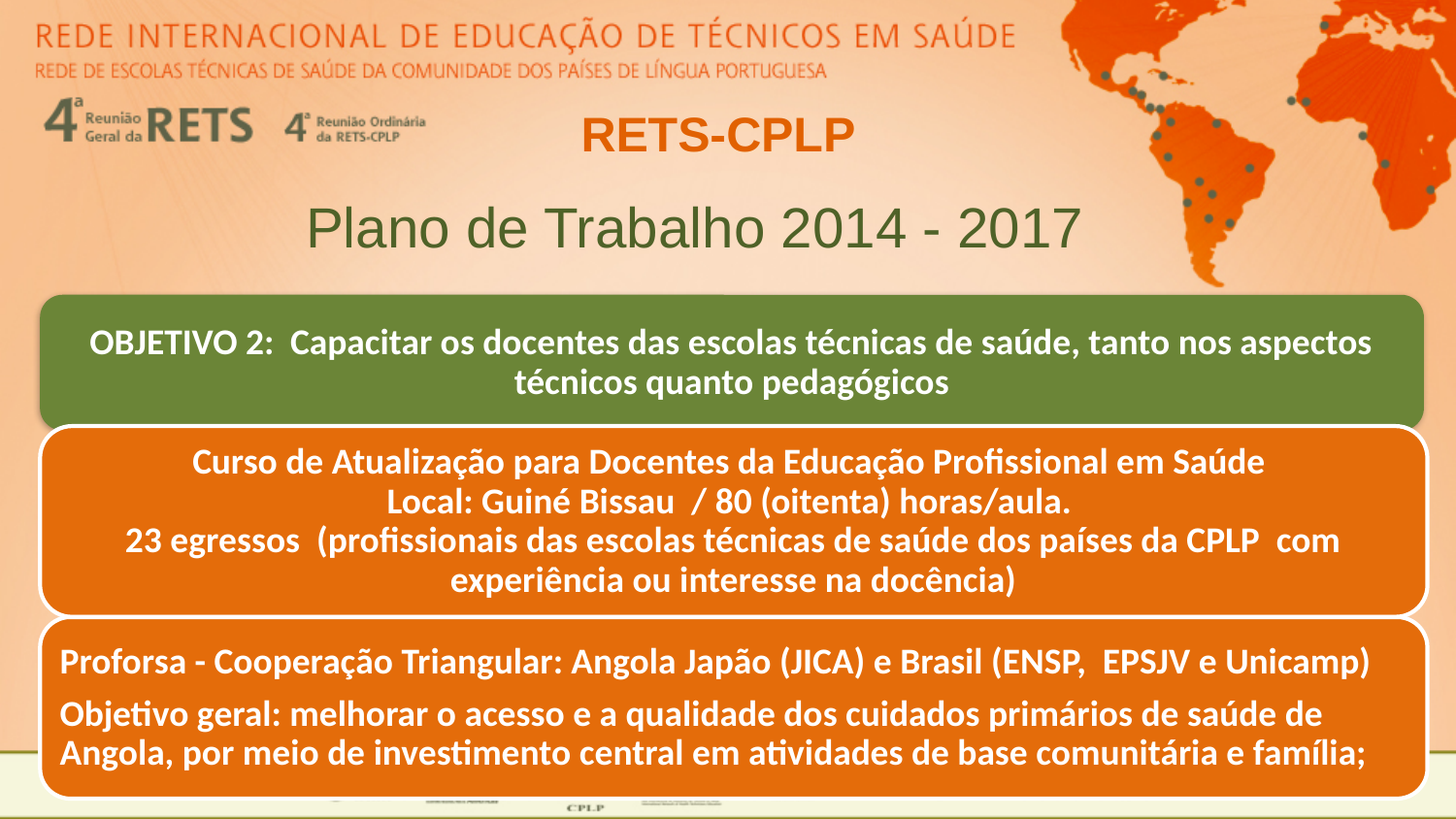

# RETS-CPLP
Plano de Trabalho 2014 - 2017
OBJETIVO 2:  Capacitar os docentes das escolas técnicas de saúde, tanto nos aspectos técnicos quanto pedagógicos
Curso de Atualização para Docentes da Educação Profissional em Saúde
Local: Guiné Bissau  / 80 (oitenta) horas/aula.
23 egressos  (profissionais das escolas técnicas de saúde dos países da CPLP  com experiência ou interesse na docência)
Proforsa - Cooperação Triangular: Angola Japão (JICA) e Brasil (ENSP,  EPSJV e Unicamp)
Objetivo geral: melhorar o acesso e a qualidade dos cuidados primários de saúde de Angola, por meio de investimento central em atividades de base comunitária e família;